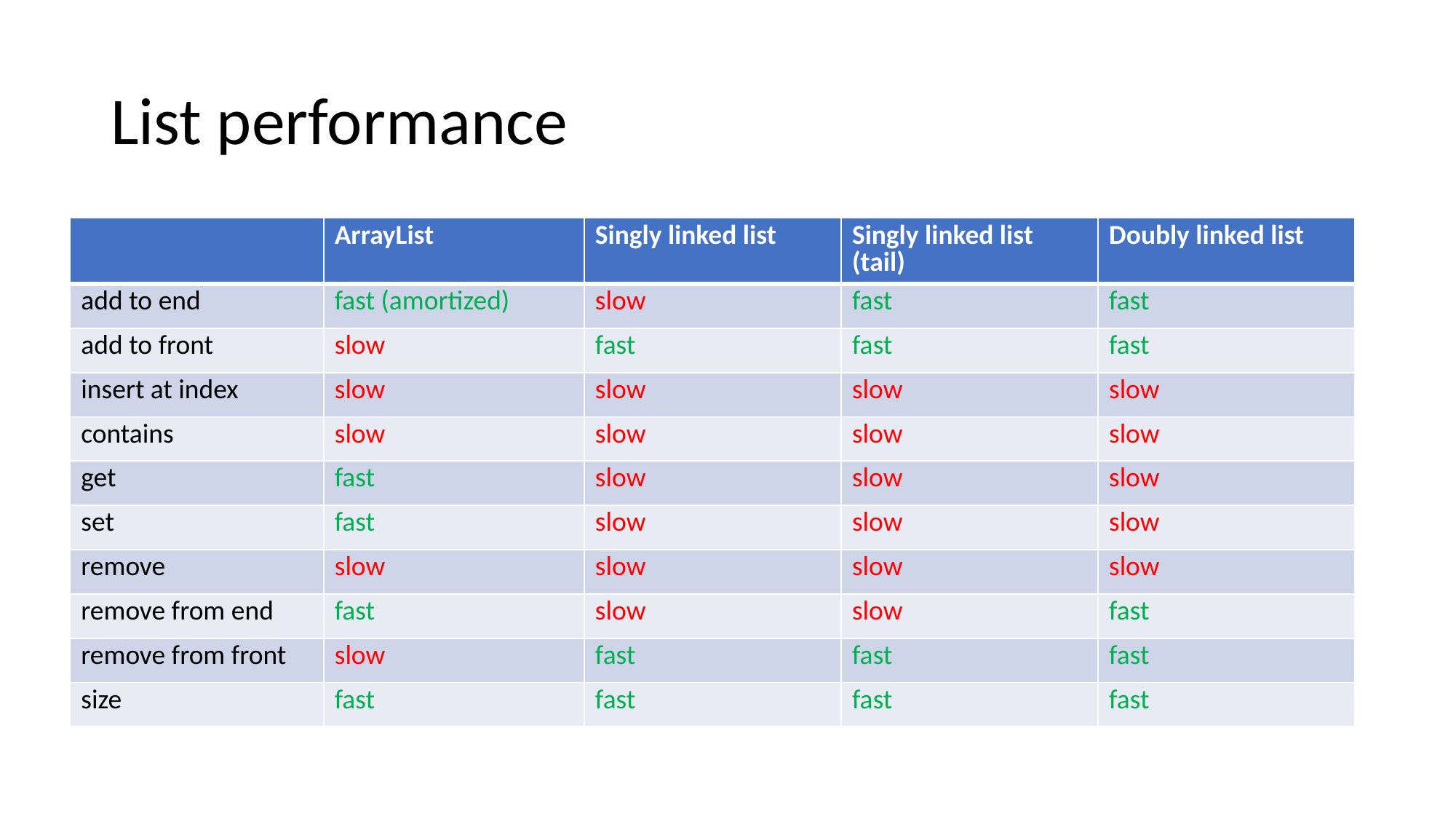

# List performance
|  | ArrayList | Singly linked list | Singly linked list (tail) | Doubly linked list |
| --- | --- | --- | --- | --- |
| add to end | fast (amortized) | slow | fast | fast |
| add to front | slow | fast | fast | fast |
| insert at index | slow | slow | slow | slow |
| contains | slow | slow | slow | slow |
| get | fast | slow | slow | slow |
| set | fast | slow | slow | slow |
| remove | slow | slow | slow | slow |
| remove from end | fast | slow | slow | fast |
| remove from front | slow | fast | fast | fast |
| size | fast | fast | fast | fast |